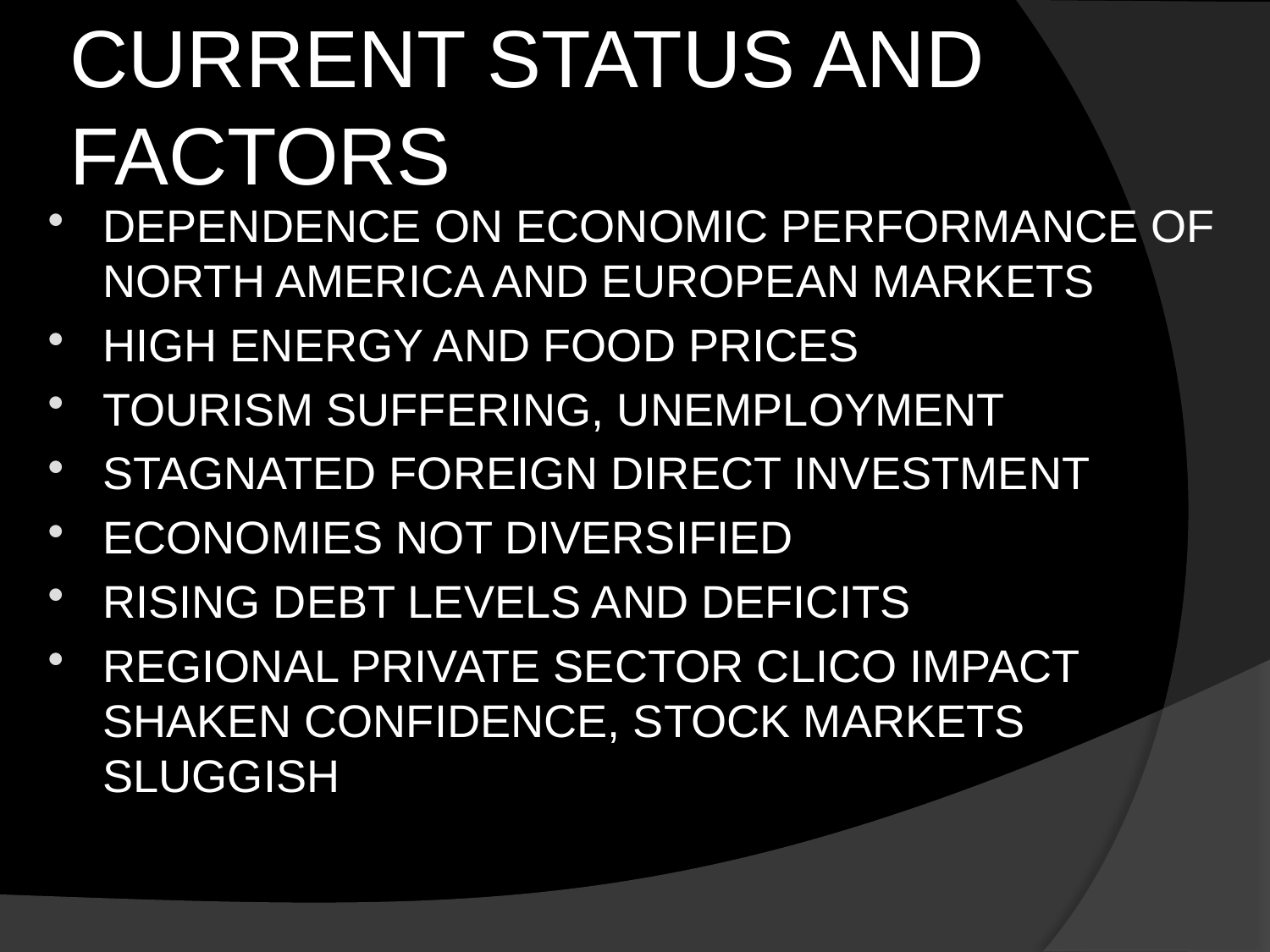

# CURRENT STATUS AND FACTORS
DEPENDENCE ON ECONOMIC PERFORMANCE OF NORTH AMERICA AND EUROPEAN MARKETS
HIGH ENERGY AND FOOD PRICES
TOURISM SUFFERING, UNEMPLOYMENT
STAGNATED FOREIGN DIRECT INVESTMENT
ECONOMIES NOT DIVERSIFIED
RISING DEBT LEVELS AND DEFICITS
REGIONAL PRIVATE SECTOR CLICO IMPACT SHAKEN CONFIDENCE, STOCK MARKETS SLUGGISH